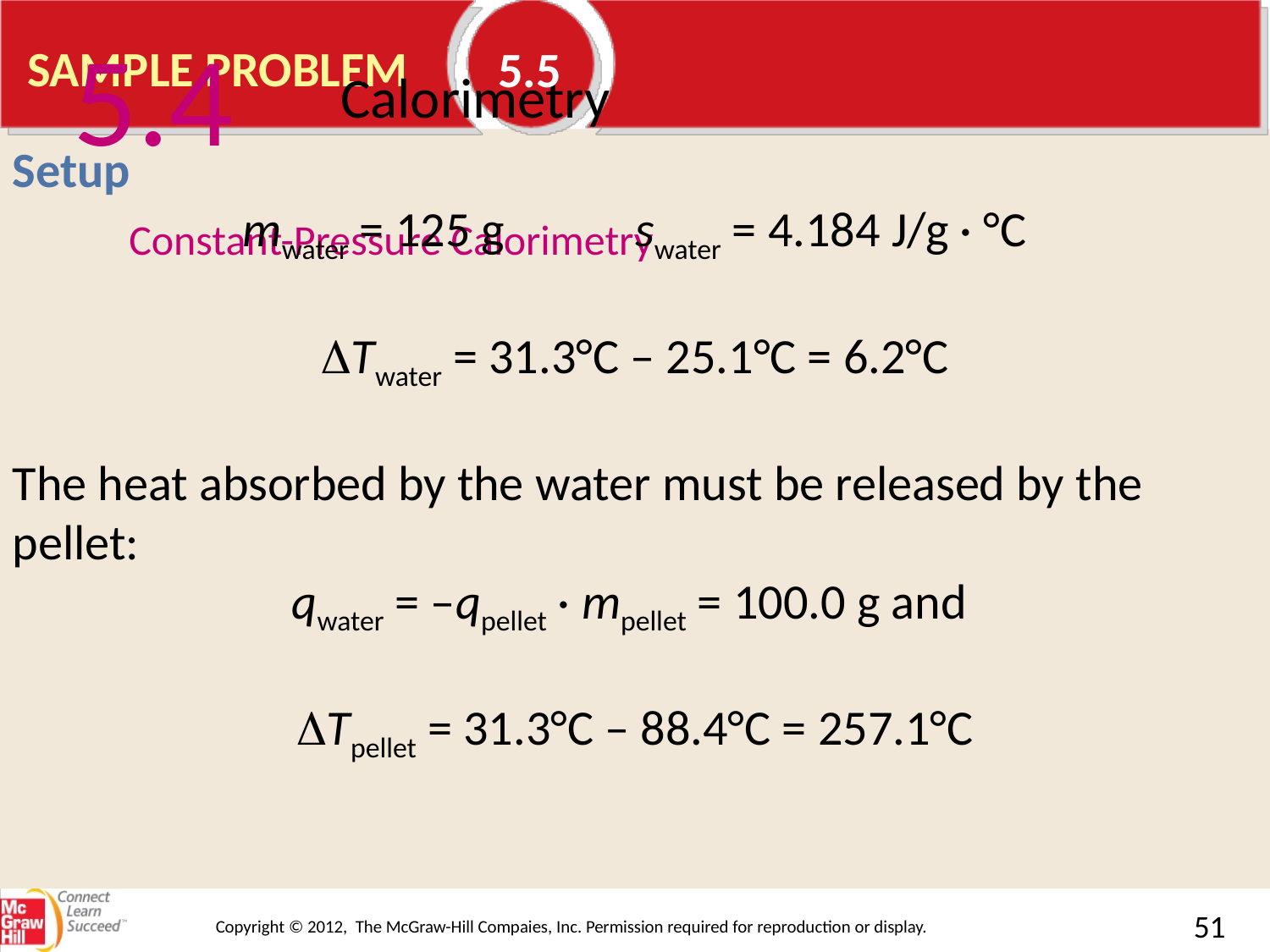

5.4
Calorimetry
5.5

Setup
mwater = 125 g	 swater = 4.184 J/g · °C

ΔTwater = 31.3°C – 25.1°C = 6.2°C

The heat absorbed by the water must be released by the pellet:
qwater = –qpellet · mpellet = 100.0 g and

ΔTpellet = 31.3°C – 88.4°C = 257.1°C
Constant-Pressure Calorimetry

Copyright © 2012,  The McGraw-Hill Compaies, Inc. Permission required for reproduction or display.
51